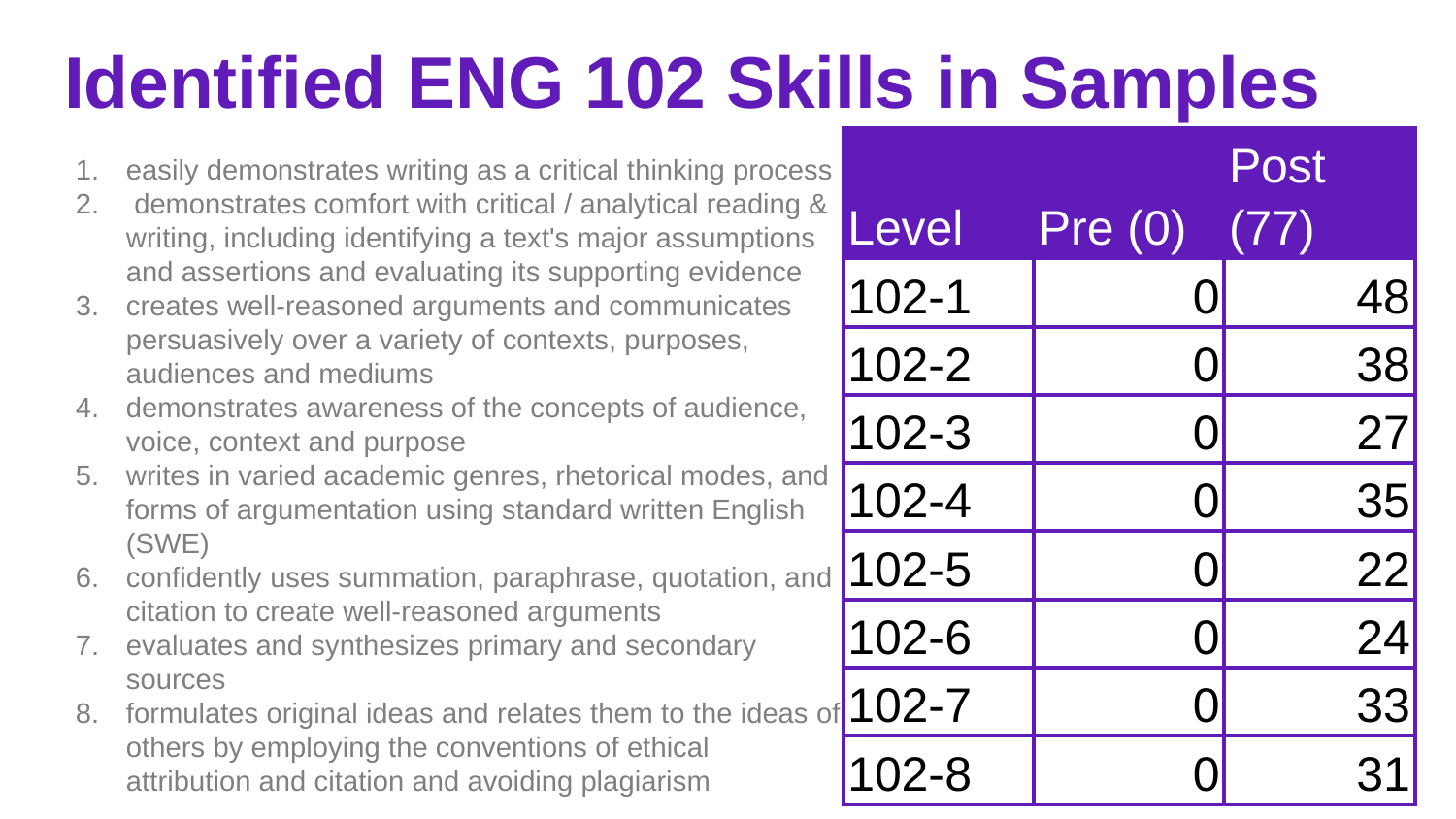

# Identified ENG 102 Skills in Samples
| Level | Pre (0) | Post (77) |
| --- | --- | --- |
| 102-1 | 0 | 48 |
| 102-2 | 0 | 38 |
| 102-3 | 0 | 27 |
| 102-4 | 0 | 35 |
| 102-5 | 0 | 22 |
| 102-6 | 0 | 24 |
| 102-7 | 0 | 33 |
| 102-8 | 0 | 31 |
easily demonstrates writing as a critical thinking process
 demonstrates comfort with critical / analytical reading & writing, including identifying a text's major assumptions and assertions and evaluating its supporting evidence
creates well-reasoned arguments and communicates persuasively over a variety of contexts, purposes, audiences and mediums
demonstrates awareness of the concepts of audience, voice, context and purpose
writes in varied academic genres, rhetorical modes, and forms of argumentation using standard written English (SWE)
confidently uses summation, paraphrase, quotation, and citation to create well-reasoned arguments
evaluates and synthesizes primary and secondary sources
formulates original ideas and relates them to the ideas of others by employing the conventions of ethical attribution and citation and avoiding plagiarism